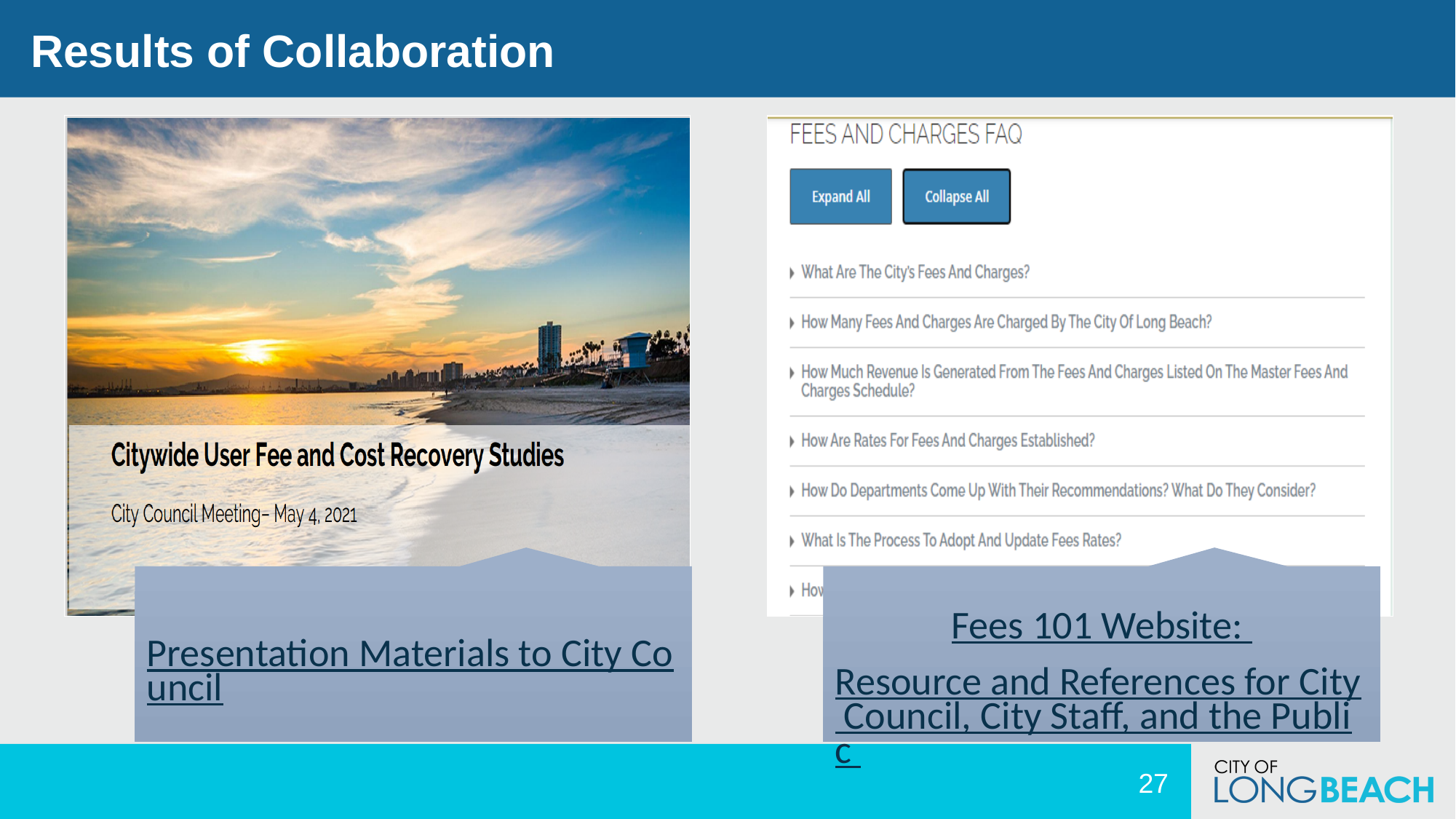

Results of Collaboration
Presentation Materials to City Council
Fees 101 Website:
Resource and References for City Council, City Staff, and the Public
27